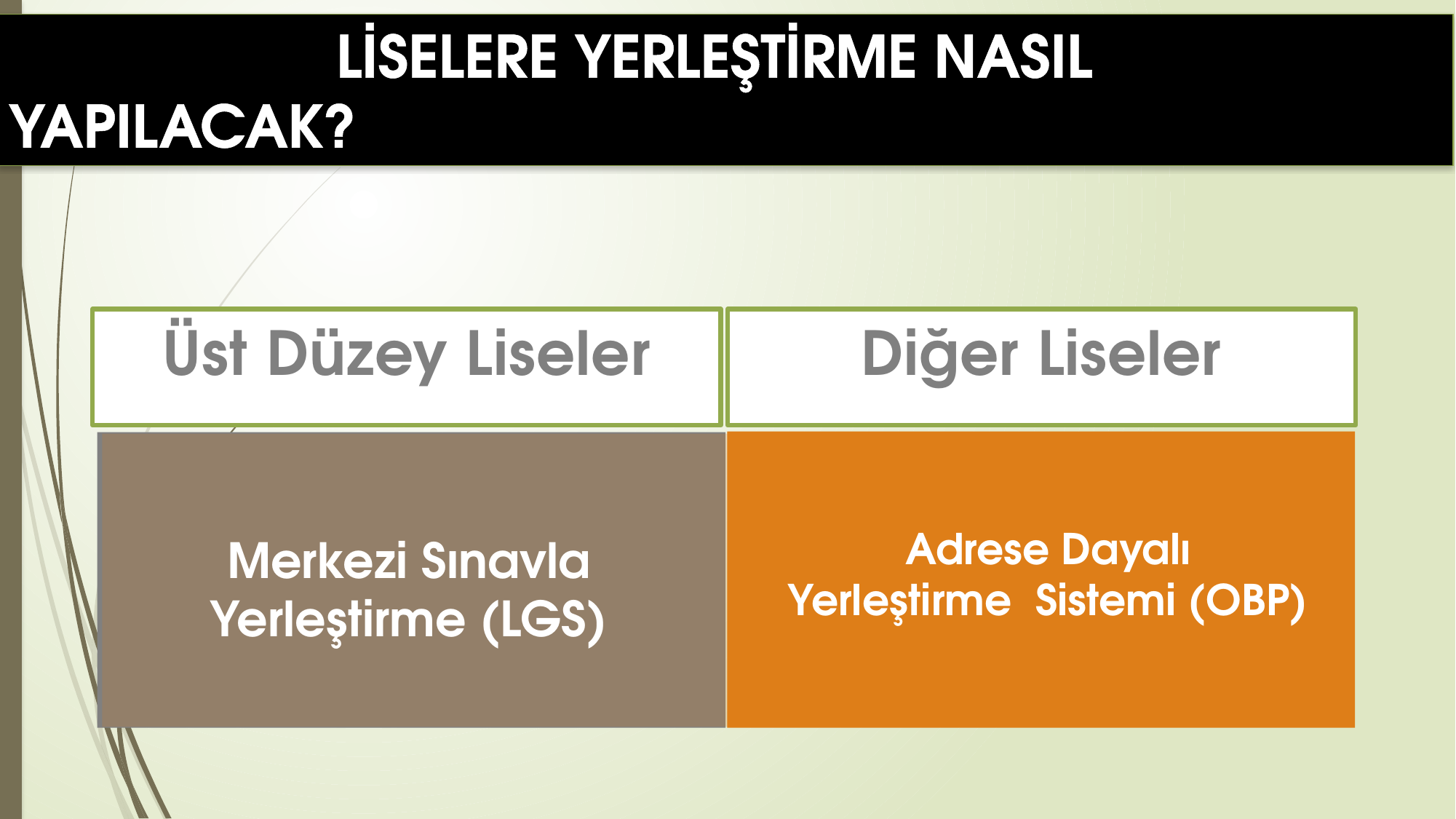

# LİSELERE YERLEŞTİRME NASIL YAPILACAK?
Üst Düzey Liseler

Diğer Liseler

Adrese Dayalı
Yerleştirme  Sistemi (OBP)

Merkezi Sınavla Yerleştirme (LGS)